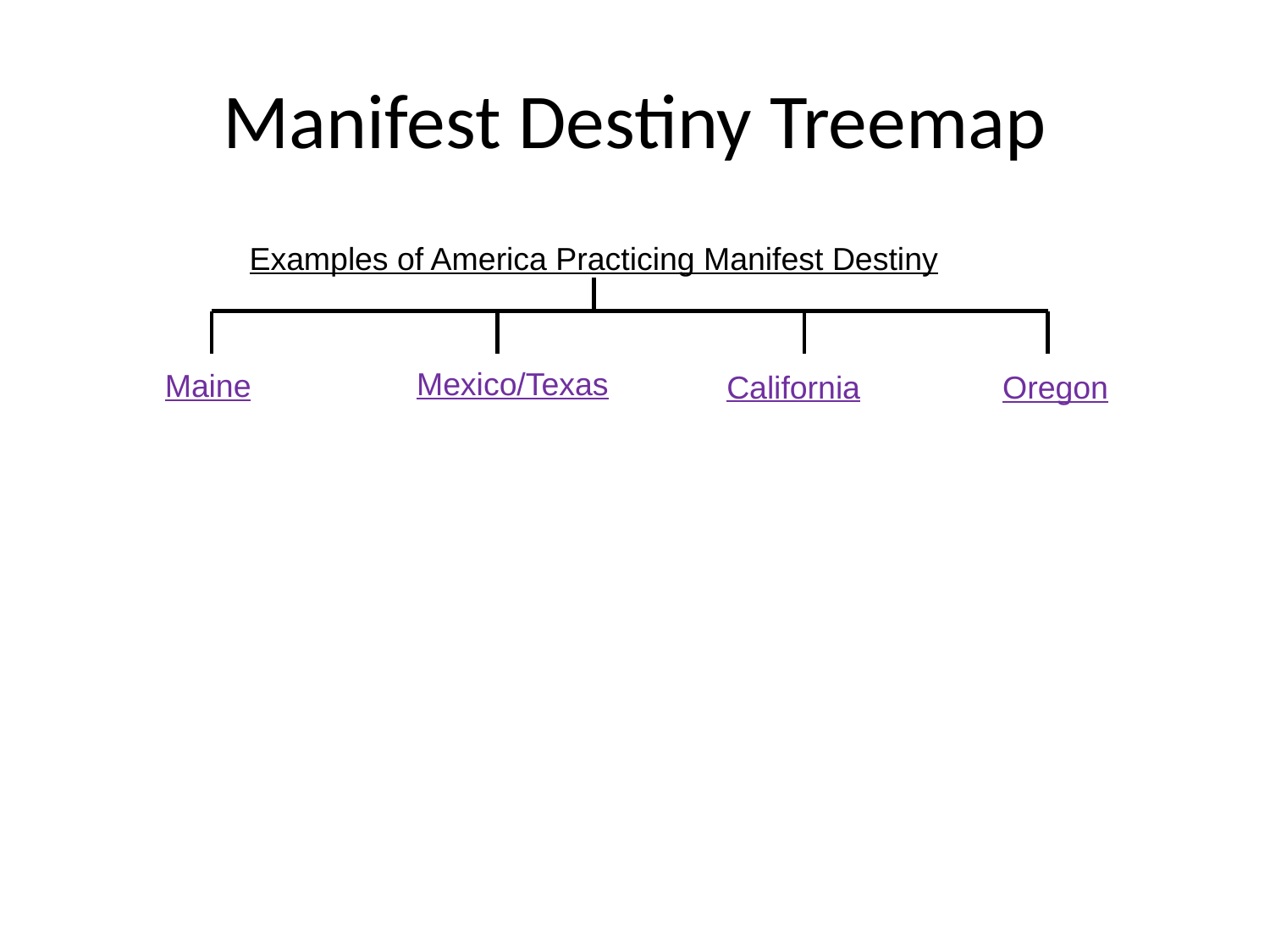

# Manifest Destiny Treemap
Examples of America Practicing Manifest Destiny
Mexico/Texas
Maine
California
Oregon